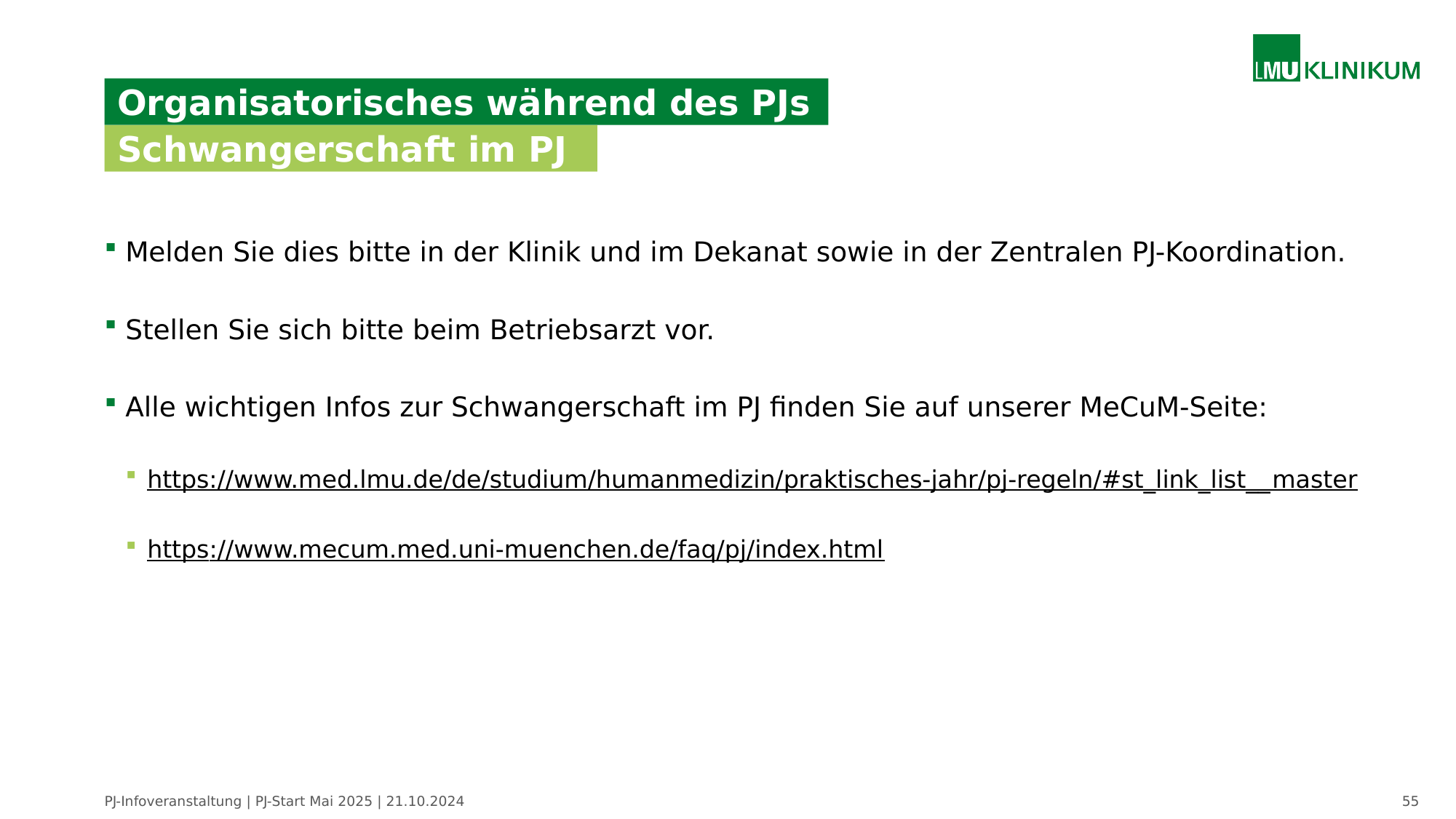

# Organisatorisches während des PJs
Schwangerschaft im PJ
Melden Sie dies bitte in der Klinik und im Dekanat sowie in der Zentralen PJ-Koordination.
Stellen Sie sich bitte beim Betriebsarzt vor.
Alle wichtigen Infos zur Schwangerschaft im PJ finden Sie auf unserer MeCuM-Seite:
https://www.med.lmu.de/de/studium/humanmedizin/praktisches-jahr/pj-regeln/#st_link_list__master
https://www.mecum.med.uni-muenchen.de/faq/pj/index.html
PJ-Infoveranstaltung | PJ-Start Mai 2025 | 21.10.2024
55